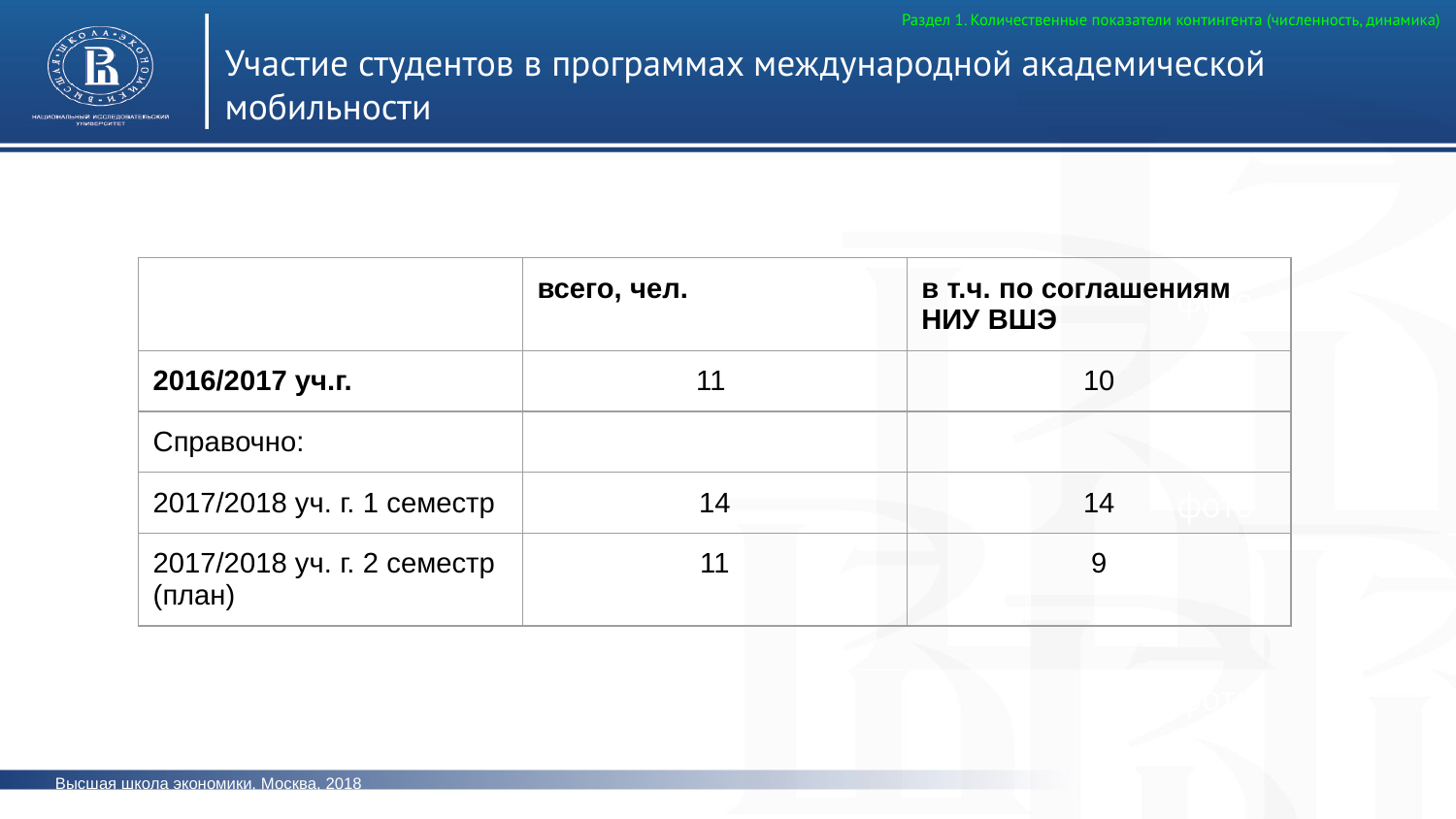

Раздел 1. Количественные показатели контингента (численность, динамика)
Участие студентов в программах международной академической мобильности
|  | всего, чел. | в т.ч. по соглашениям НИУ ВШЭ |
| --- | --- | --- |
| 2016/2017 уч.г. | 11 | 10 |
| Справочно: |  |  |
| 2017/2018 уч. г. 1 семестр | 14 | 14 |
| 2017/2018 уч. г. 2 семестр (план) | 11 | 9 |
фото
фото
фото
Высшая школа экономики, Москва, 2018